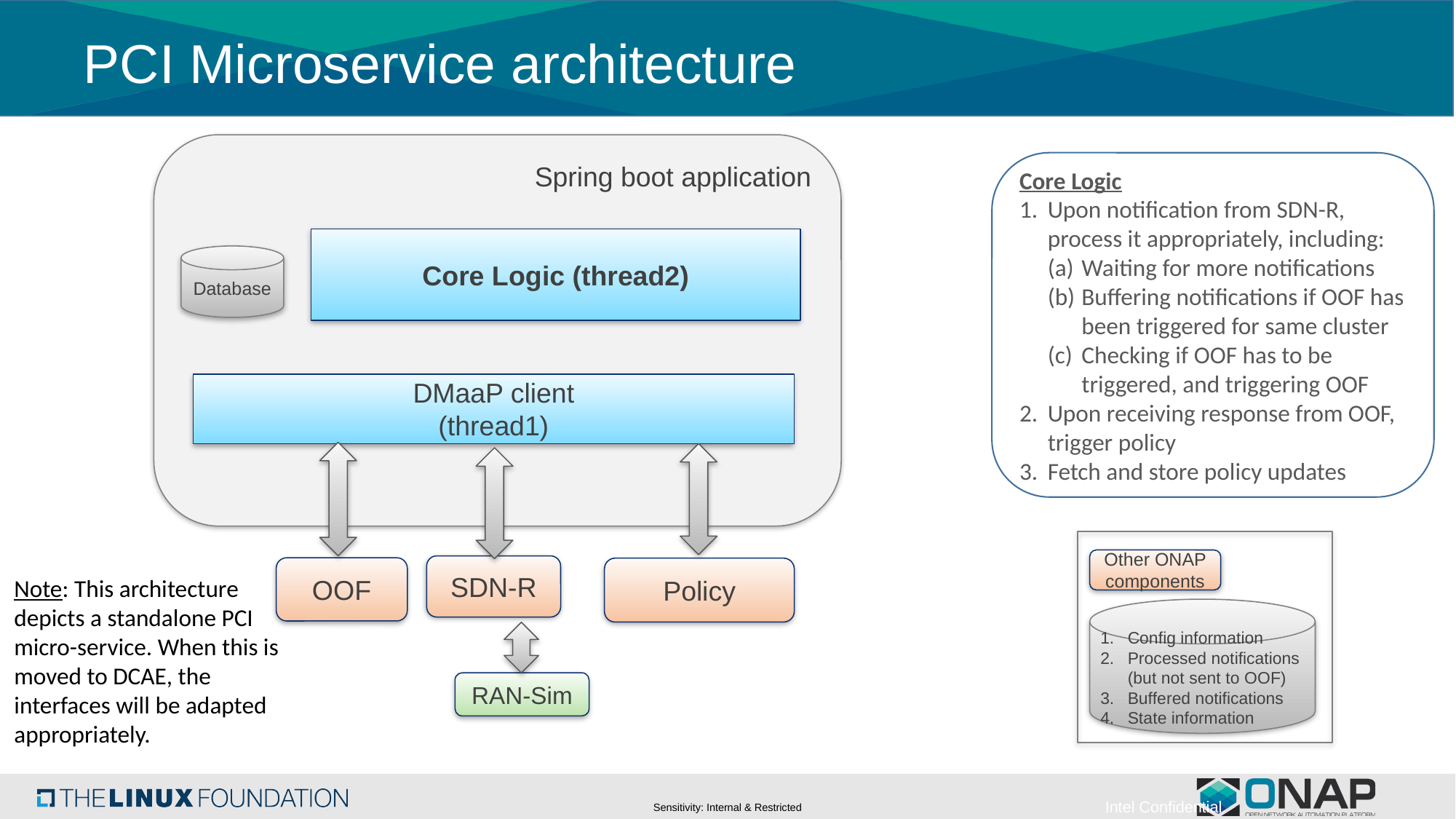

# PCI Microservice architecture
Spring boot application
Core Logic
Upon notification from SDN-R, process it appropriately, including:
Waiting for more notifications
Buffering notifications if OOF has been triggered for same cluster
Checking if OOF has to be triggered, and triggering OOF
Upon receiving response from OOF, trigger policy
Fetch and store policy updates
Core Logic (thread2)
Database
DMaaP client
(thread1)

Other ONAP components
SDN-R
OOF
Policy
Note: This architecture depicts a standalone PCI micro-service. When this is moved to DCAE, the interfaces will be adapted appropriately.
Config information
Processed notifications (but not sent to OOF)
Buffered notifications
State information

RAN-Sim
Intel Confidential